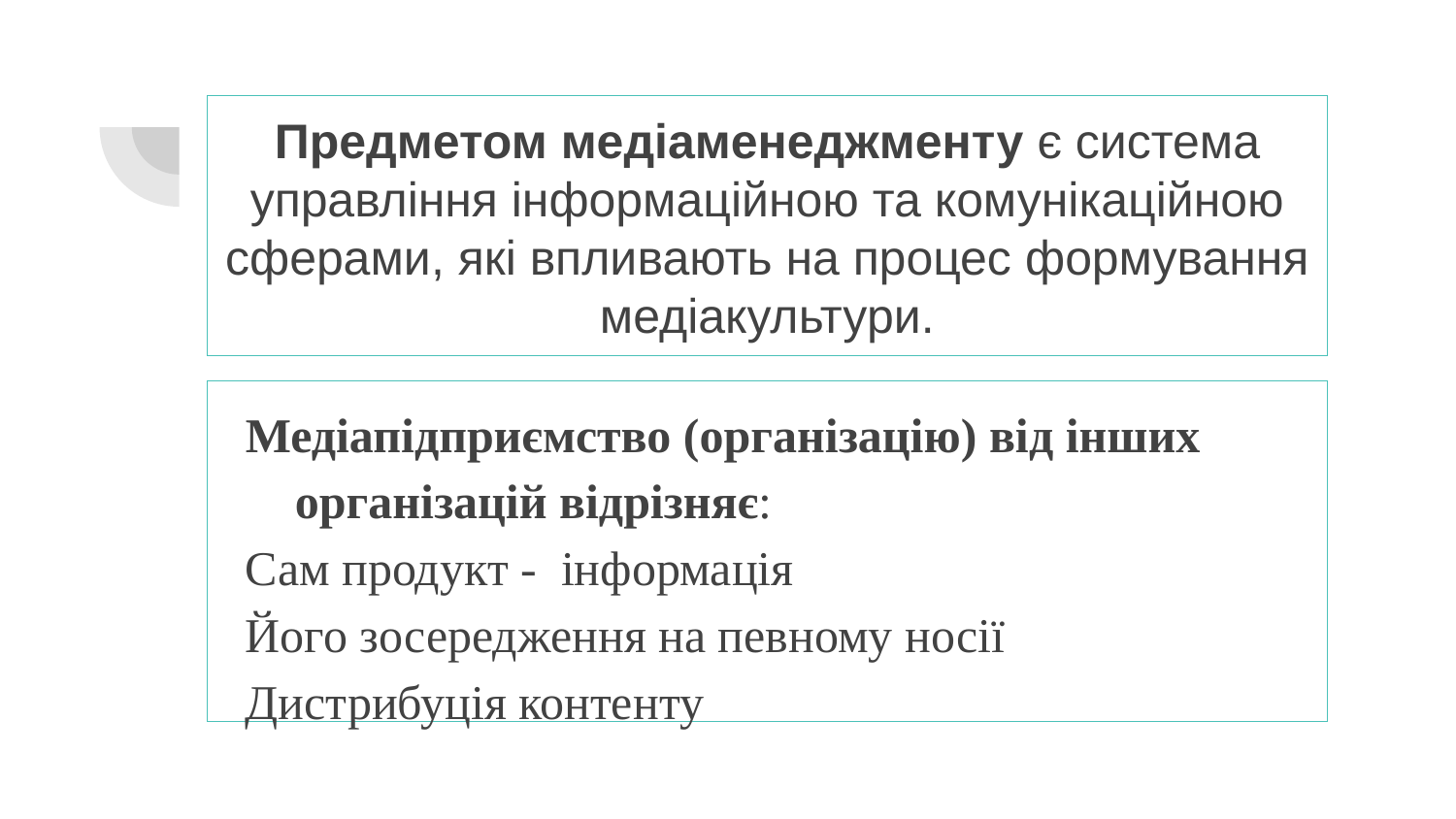

# Предметом медіаменеджменту є система управління інформаційною та комунікаційною сферами, які впливають на процес формування медіакультури.
Медіапідприємство (організацію) від інших організацій відрізняє:
Сам продукт -  інформація
Його зосередження на певному носії
Дистрибуція контенту